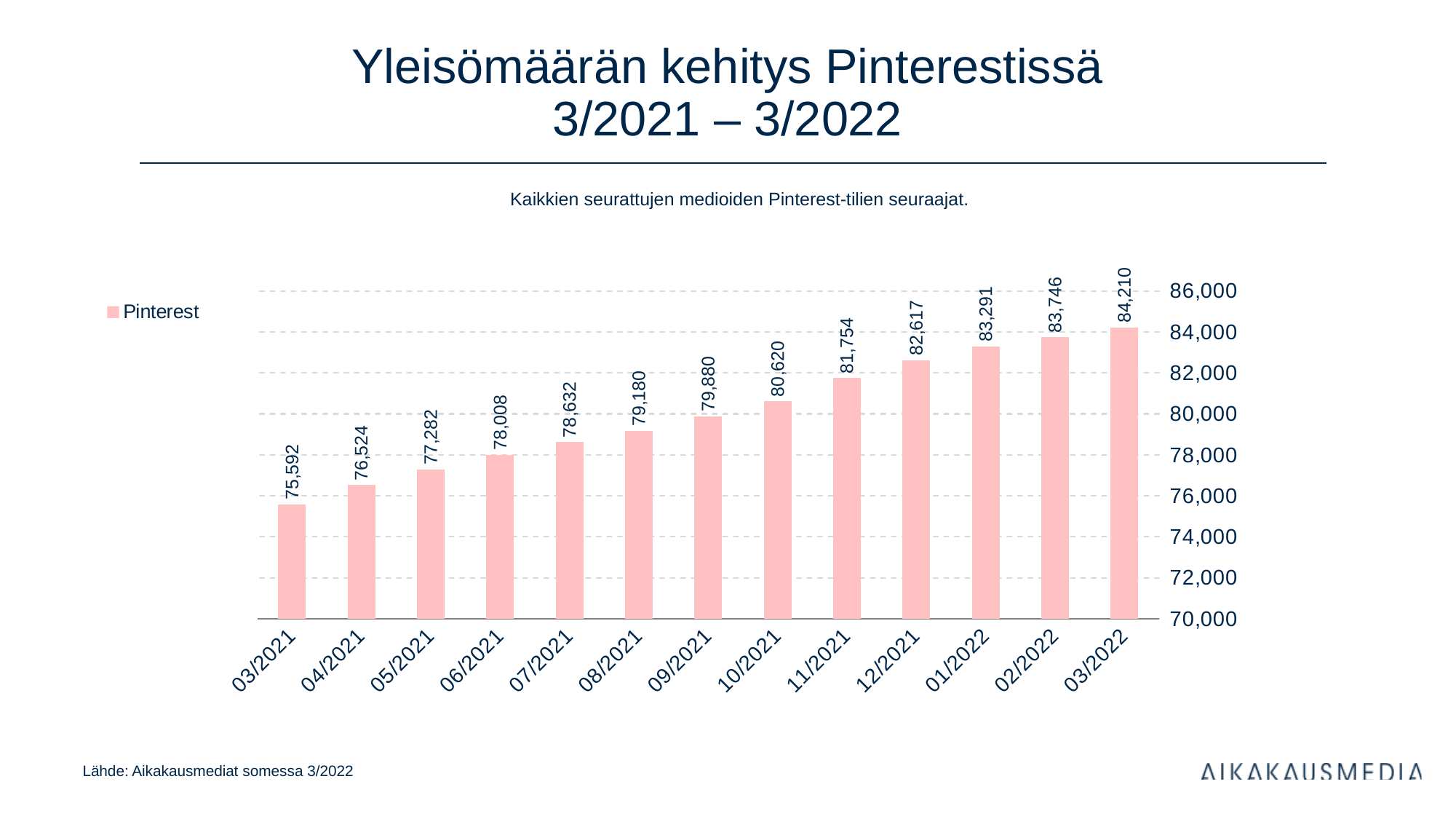

# Yleisömäärän kehitys Pinterestissä 3/2021 – 3/2022
Kaikkien seurattujen medioiden Pinterest-tilien seuraajat.

### Chart

| Category | Pinterest |
|---|---|
| 44256 | 75592.0 |
| 44287 | 76524.0 |
| 44317 | 77282.0 |
| 44348 | 78008.0 |
| 44378 | 78632.0 |
| 44409 | 79180.0 |
| 44440 | 79880.0 |
| 44470 | 80620.0 |
| 44501 | 81754.0 |
| 44531 | 82617.0 |
| 44562 | 83291.0 |
| 44593 | 83746.0 |
| 44621 | 84210.0 |